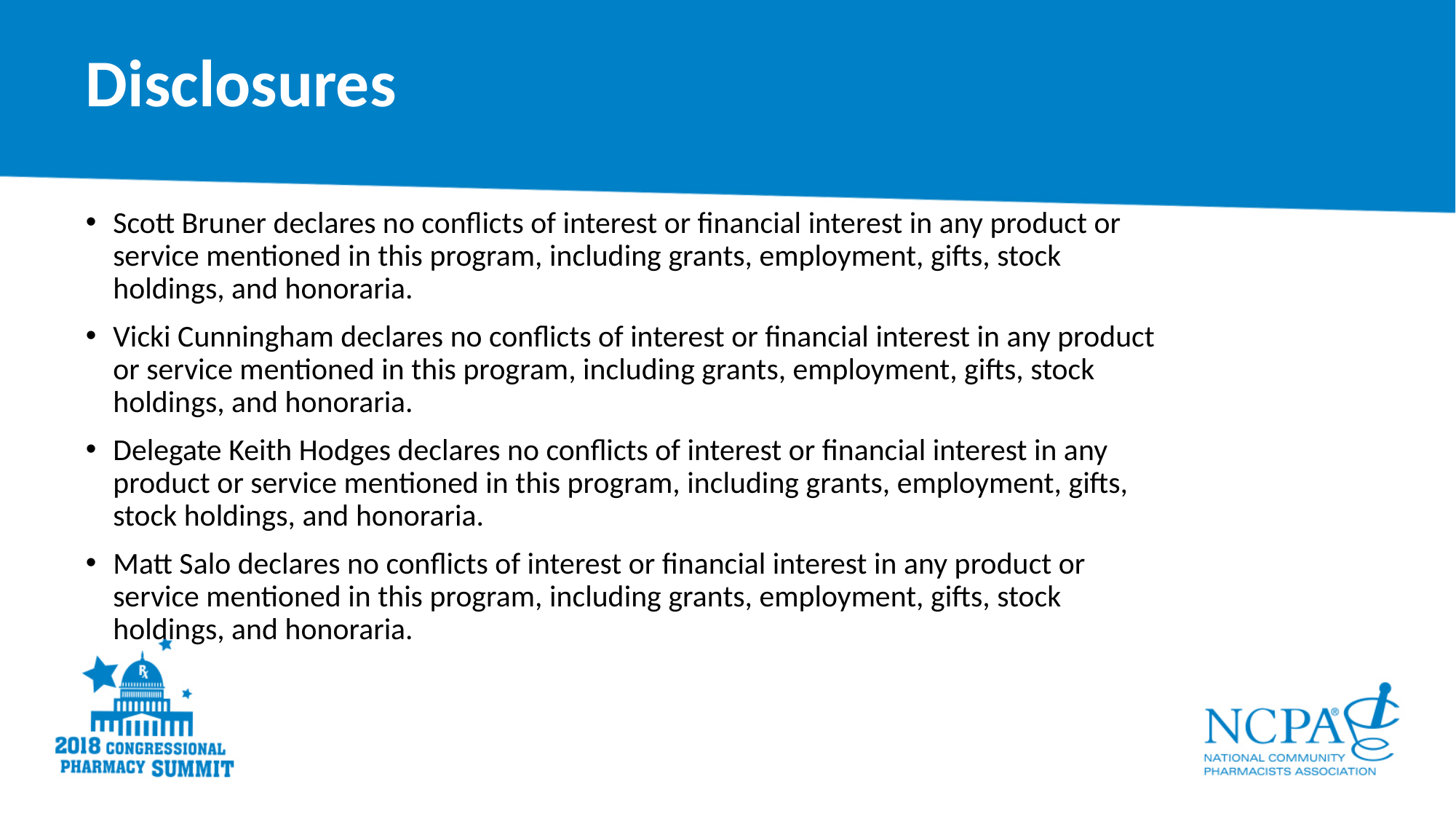

# Disclosures
Scott Bruner declares no conflicts of interest or financial interest in any product or service mentioned in this program, including grants, employment, gifts, stock holdings, and honoraria.
Vicki Cunningham declares no conflicts of interest or financial interest in any product or service mentioned in this program, including grants, employment, gifts, stock holdings, and honoraria.
Delegate Keith Hodges declares no conflicts of interest or financial interest in any product or service mentioned in this program, including grants, employment, gifts, stock holdings, and honoraria.
Matt Salo declares no conflicts of interest or financial interest in any product or service mentioned in this program, including grants, employment, gifts, stock holdings, and honoraria.